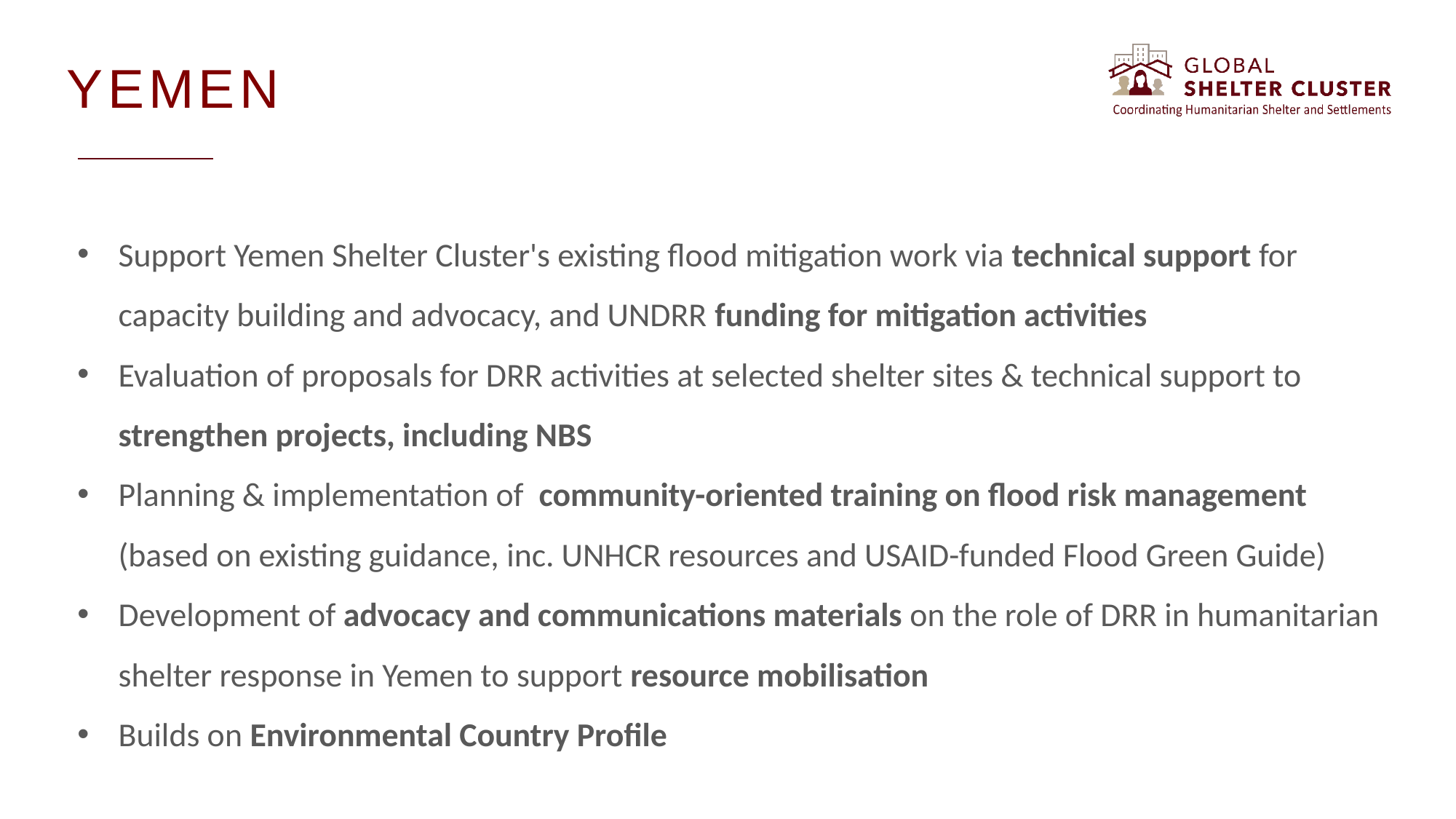

YEMEN
Support Yemen Shelter Cluster's existing flood mitigation work via technical support for capacity building and advocacy, and UNDRR funding for mitigation activities
Evaluation of proposals for DRR activities at selected shelter sites & technical support to strengthen projects, including NBS
Planning & implementation of  community-oriented training on flood risk management (based on existing guidance, inc. UNHCR resources and USAID-funded Flood Green Guide)
Development of advocacy and communications materials on the role of DRR in humanitarian shelter response in Yemen to support resource mobilisation
Builds on Environmental Country Profile